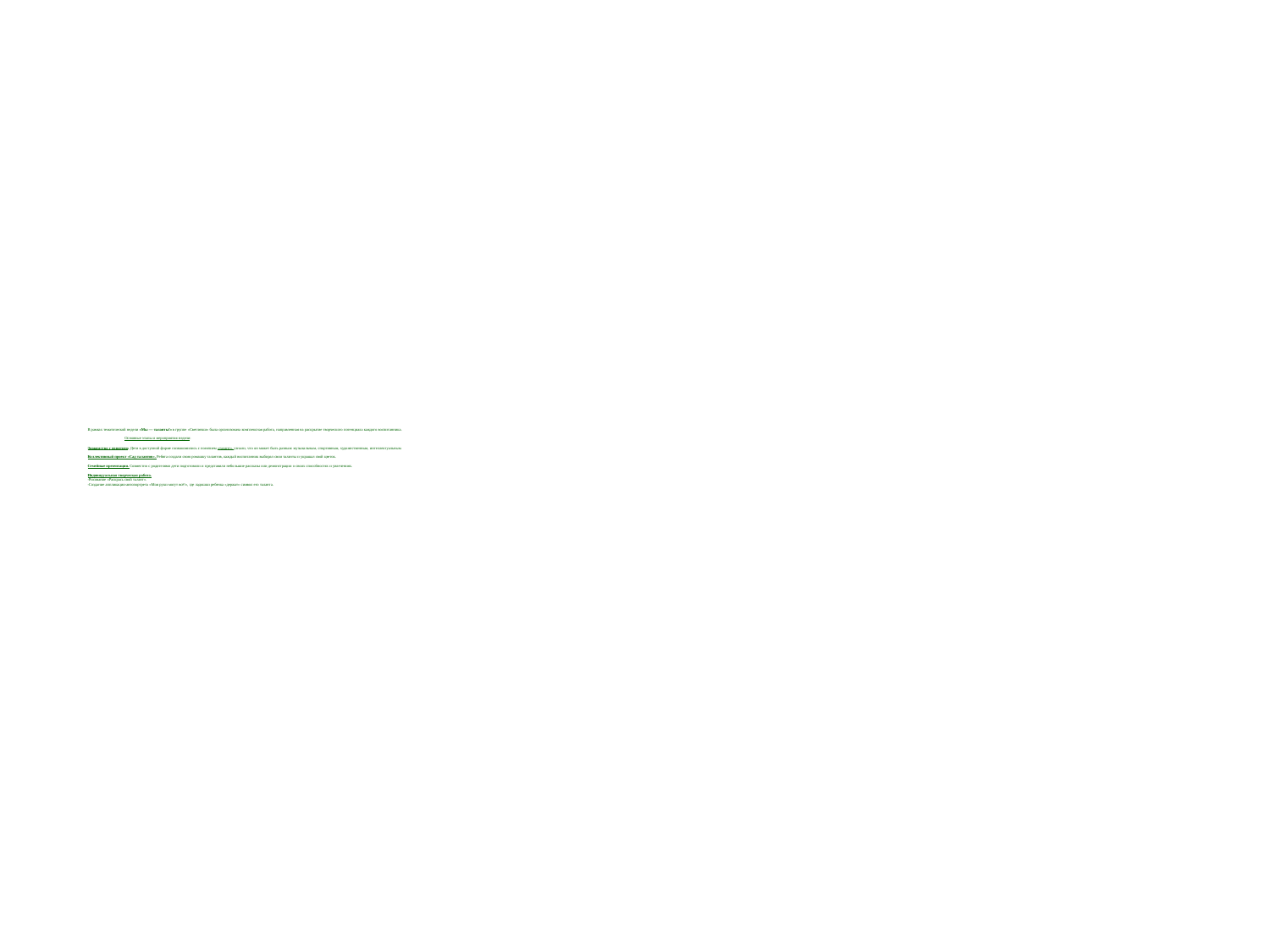

# В рамках тематической недели «Мы — таланты!» в группе «Светлячки» была организована комплексная работа, направленная на раскрытие творческого потенциала каждого воспитанника. Основные этапы и мероприятия недели: Знакомство с понятием. Дети в доступной форме познакомились с понятием «талант», узнали, что он может быть разным: музыкальным, спортивным, художественным, интеллектуальным. Коллективный проект «Сад талантов». Ребята создали свою ромашку талантов, каждый воспитанник выбирал свои таланты и украшал свой цветок. Семейные презентации. Совместно с родителями дети подготовили и представили небольшие рассказы или демонстрации о своих способностях и увлечениях. Индивидуальная творческая работа. -Рисование «Раскрась свой талант». -Создание аппликации-автопортрета «Мои руки могут всё!», где ладошки ребенка «держат» символ его таланта.